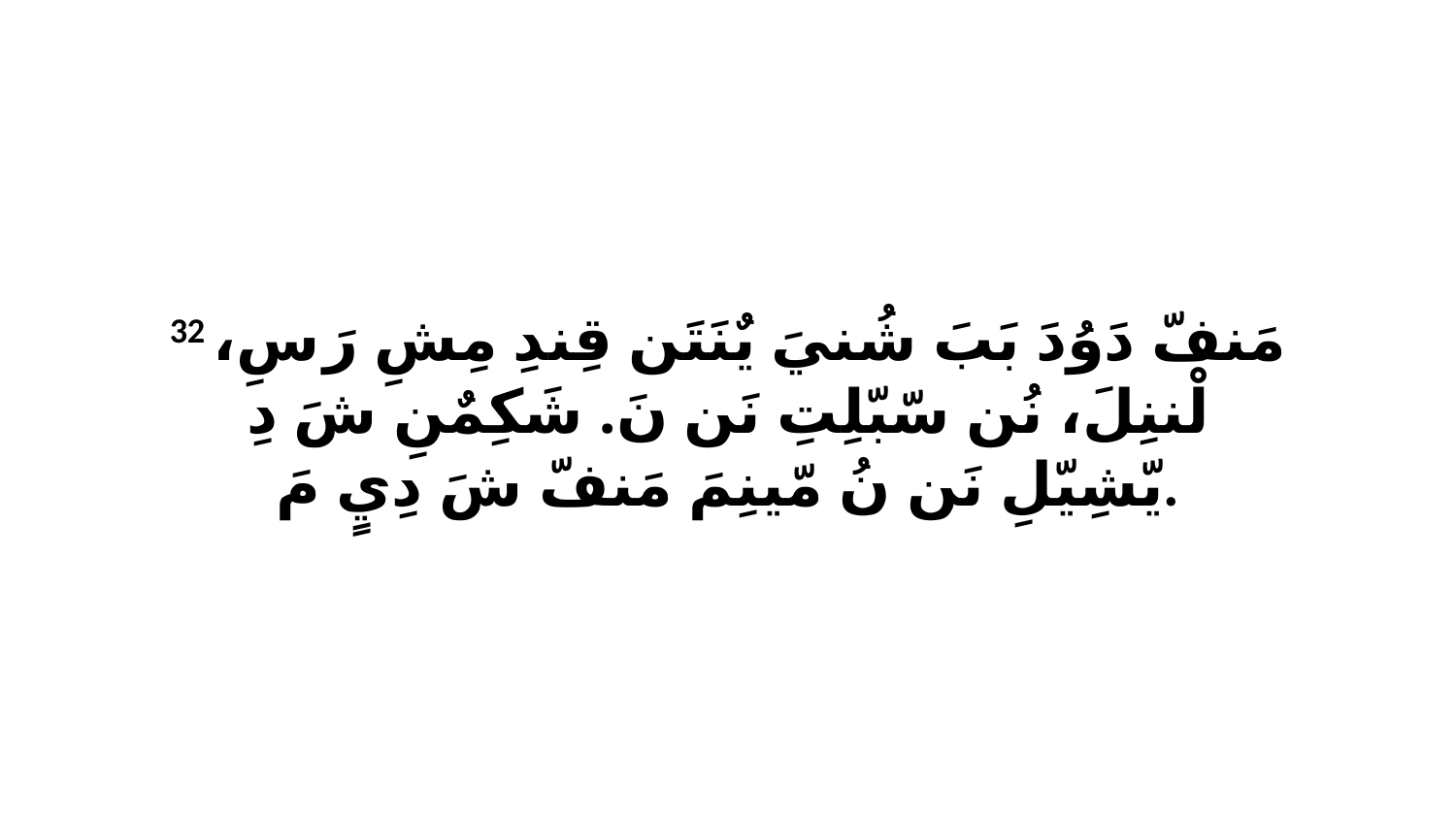

32 مَنفّ دَوُدَ بَبَ شُنيَ يٌنَتَن قِندِ مِشِ رَ سِ، لْننِلَ، نُن سّبّلِتِ نَن نَ. شَكِمٌنِ شَ دِ يّشِيّلِ نَن نُ مّينِمَ مَنفّ شَ دِيٍ مَ.